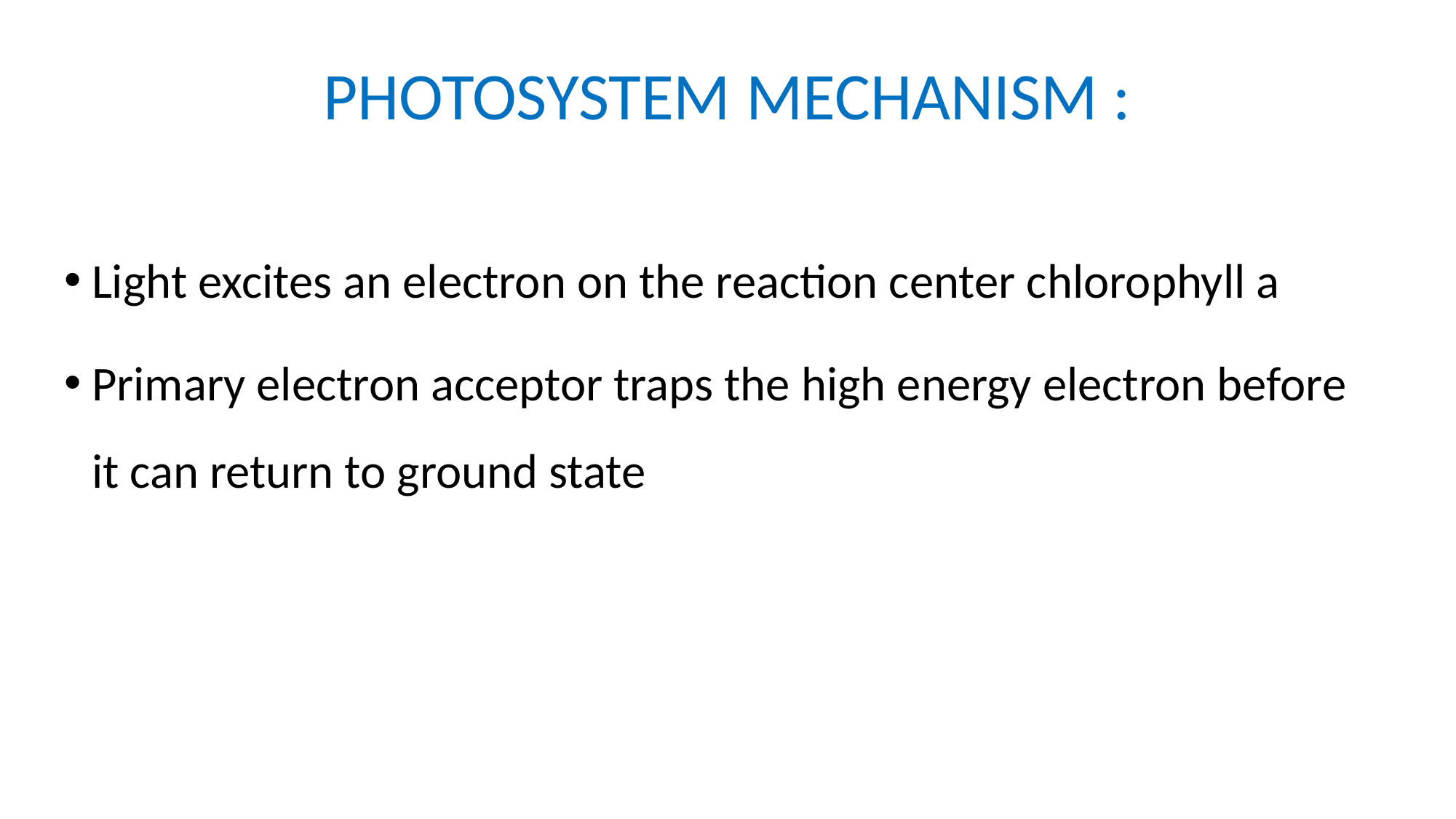

# Photosystem mechanism :

Light excites an electron on the reaction center chlorophyll a
Primary electron acceptor traps the high energy electron before it can return to ground state